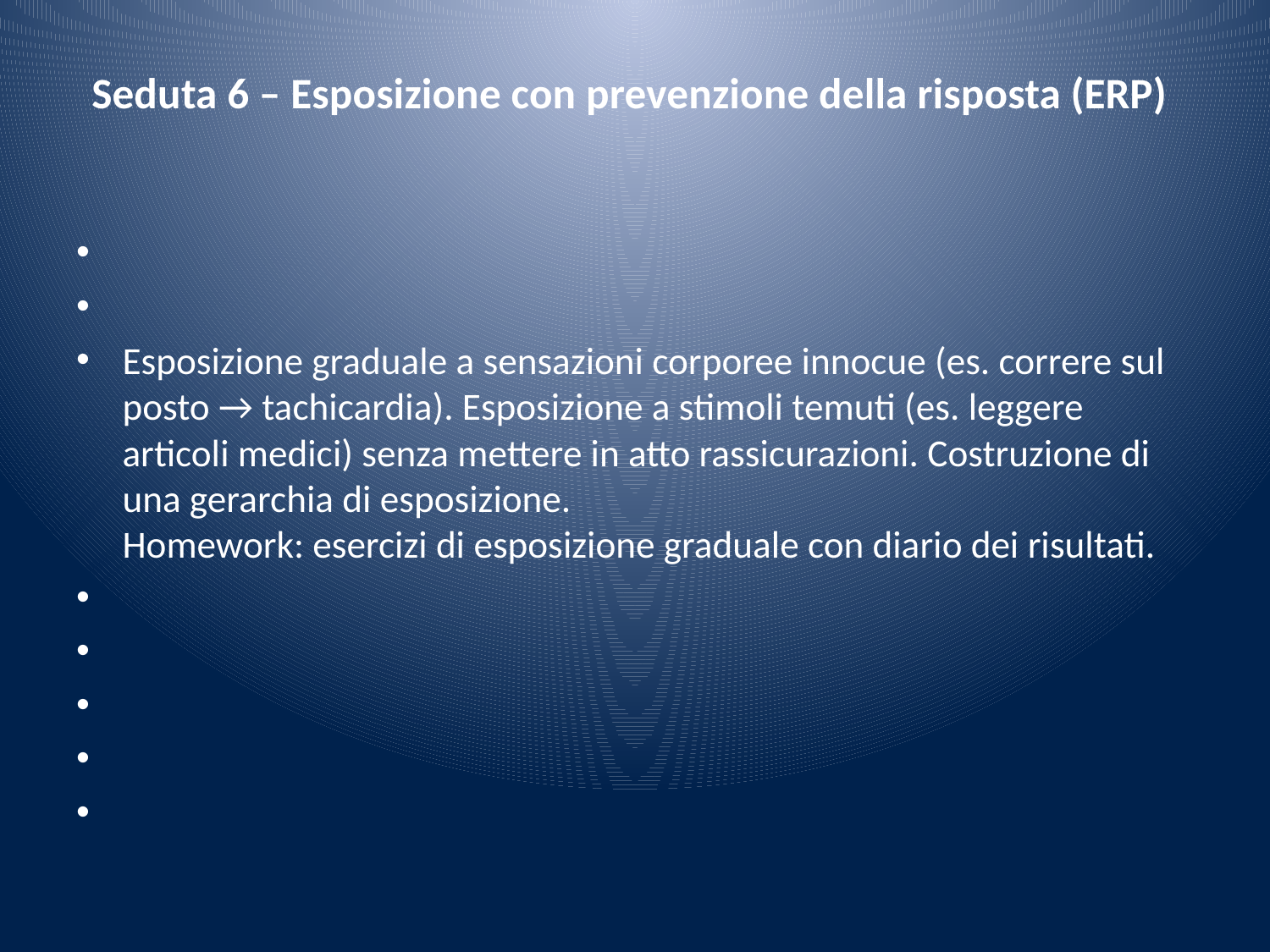

# Seduta 6 – Esposizione con prevenzione della risposta (ERP)

Esposizione graduale a sensazioni corporee innocue (es. correre sul posto → tachicardia). Esposizione a stimoli temuti (es. leggere articoli medici) senza mettere in atto rassicurazioni. Costruzione di una gerarchia di esposizione.
Homework: esercizi di esposizione graduale con diario dei risultati.